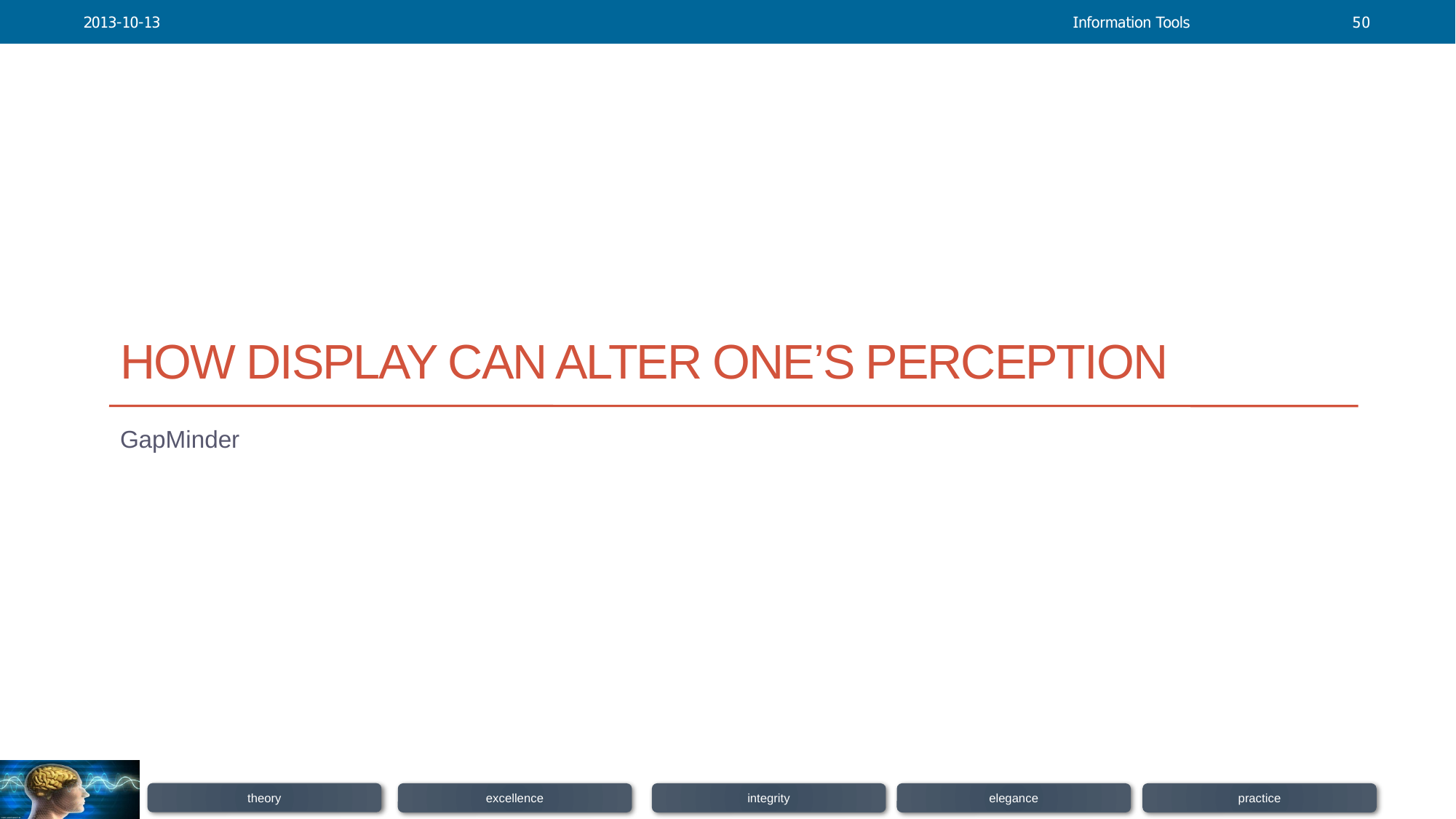

2013-10-13
Information Tools
50
# How display can alter one’s perception
GapMinder